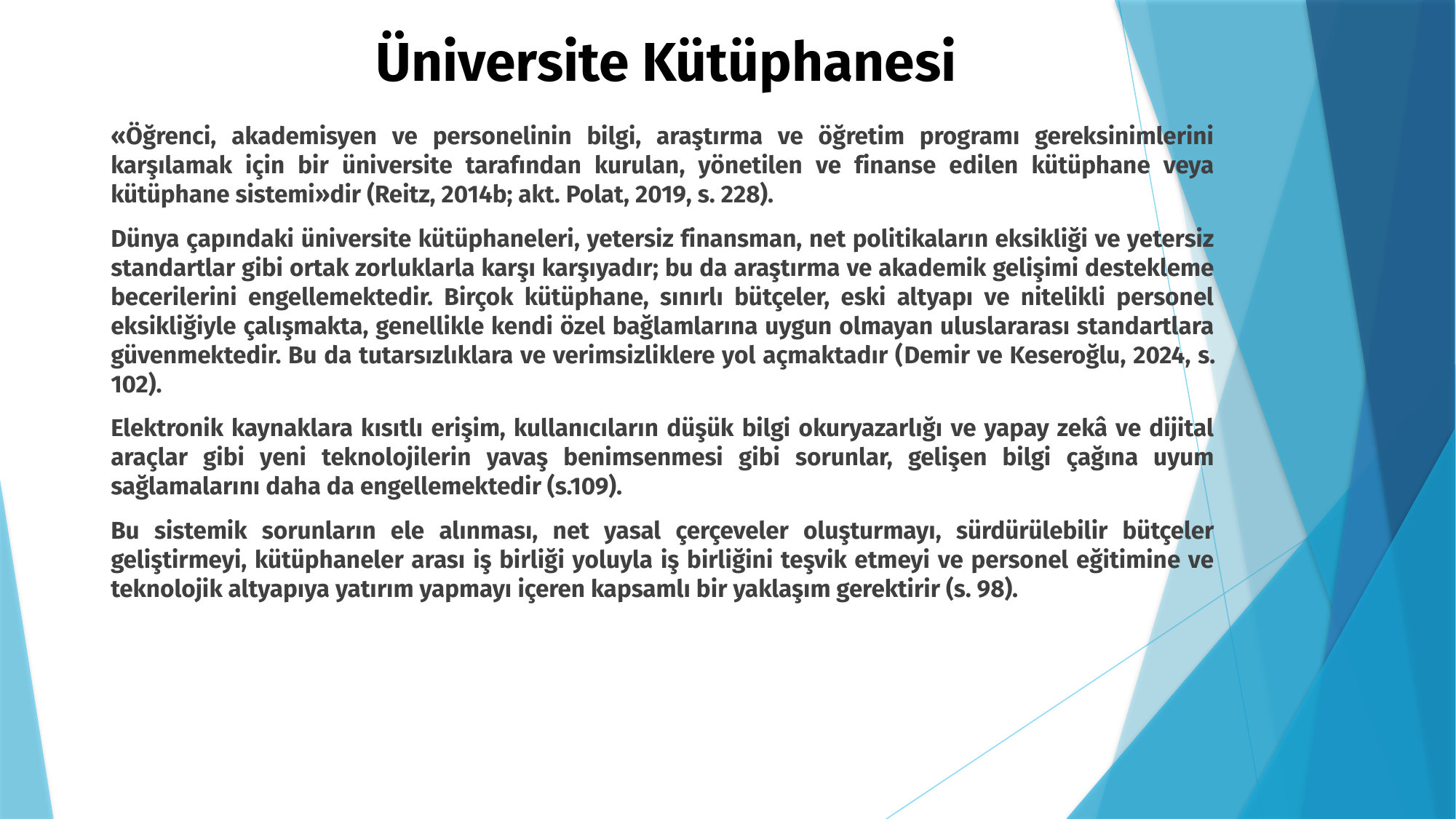

# Üniversite Kütüphanesi
«Öğrenci, akademisyen ve personelinin bilgi, araştırma ve öğretim programı gereksinimlerini karşılamak için bir üniversite tarafından kurulan, yönetilen ve finanse edilen kütüphane veya kütüphane sistemi»dir (Reitz, 2014b; akt. Polat, 2019, s. 228).
Dünya çapındaki üniversite kütüphaneleri, yetersiz finansman, net politikaların eksikliği ve yetersiz standartlar gibi ortak zorluklarla karşı karşıyadır; bu da araştırma ve akademik gelişimi destekleme becerilerini engellemektedir. Birçok kütüphane, sınırlı bütçeler, eski altyapı ve nitelikli personel eksikliğiyle çalışmakta, genellikle kendi özel bağlamlarına uygun olmayan uluslararası standartlara güvenmektedir. Bu da tutarsızlıklara ve verimsizliklere yol açmaktadır (Demir ve Keseroğlu, 2024, s. 102).
Elektronik kaynaklara kısıtlı erişim, kullanıcıların düşük bilgi okuryazarlığı ve yapay zekâ ve dijital araçlar gibi yeni teknolojilerin yavaş benimsenmesi gibi sorunlar, gelişen bilgi çağına uyum sağlamalarını daha da engellemektedir (s.109).
Bu sistemik sorunların ele alınması, net yasal çerçeveler oluşturmayı, sürdürülebilir bütçeler geliştirmeyi, kütüphaneler arası iş birliği yoluyla iş birliğini teşvik etmeyi ve personel eğitimine ve teknolojik altyapıya yatırım yapmayı içeren kapsamlı bir yaklaşım gerektirir (s. 98).